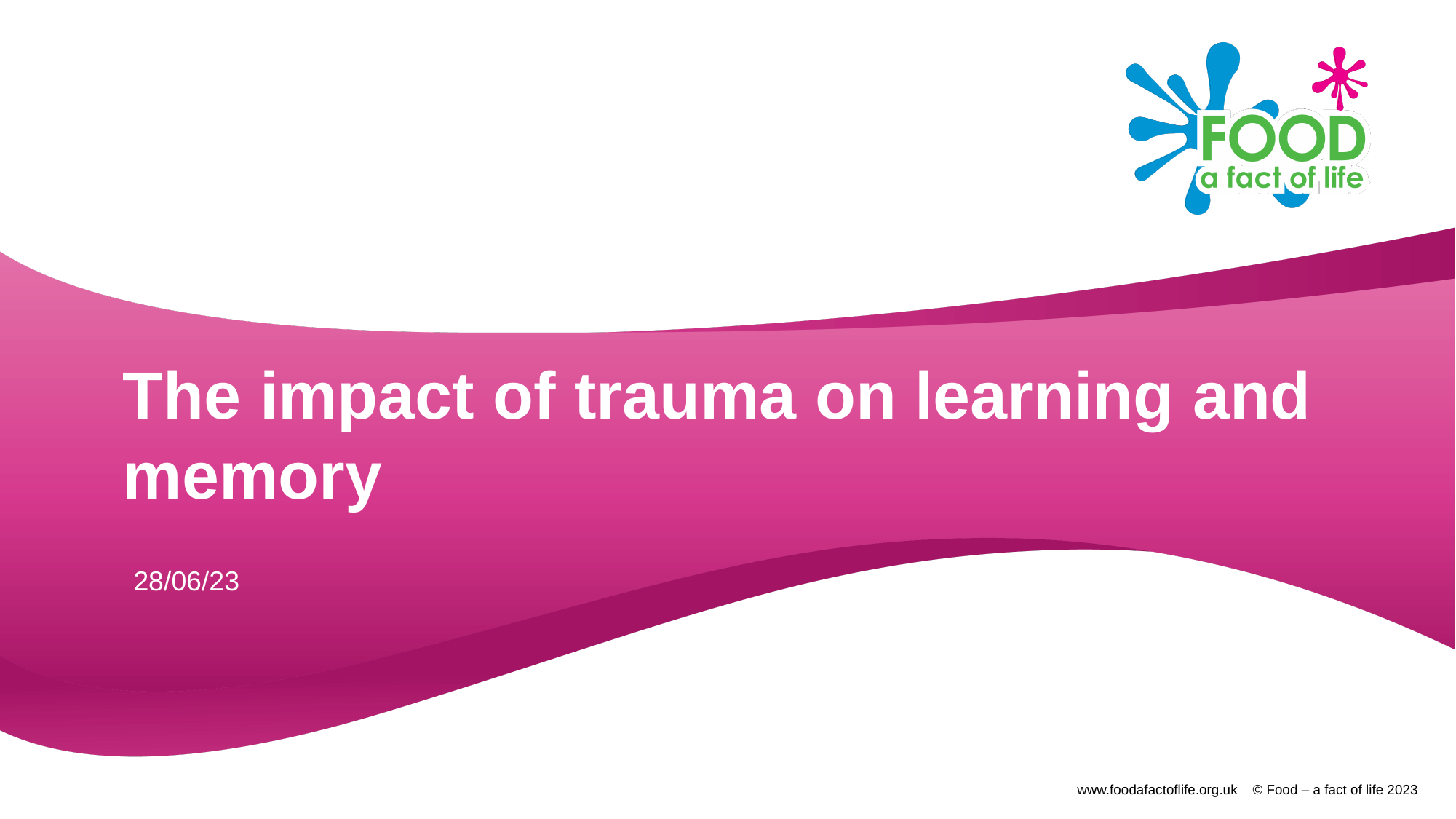

# The impact of trauma on learning and memory
28/06/23